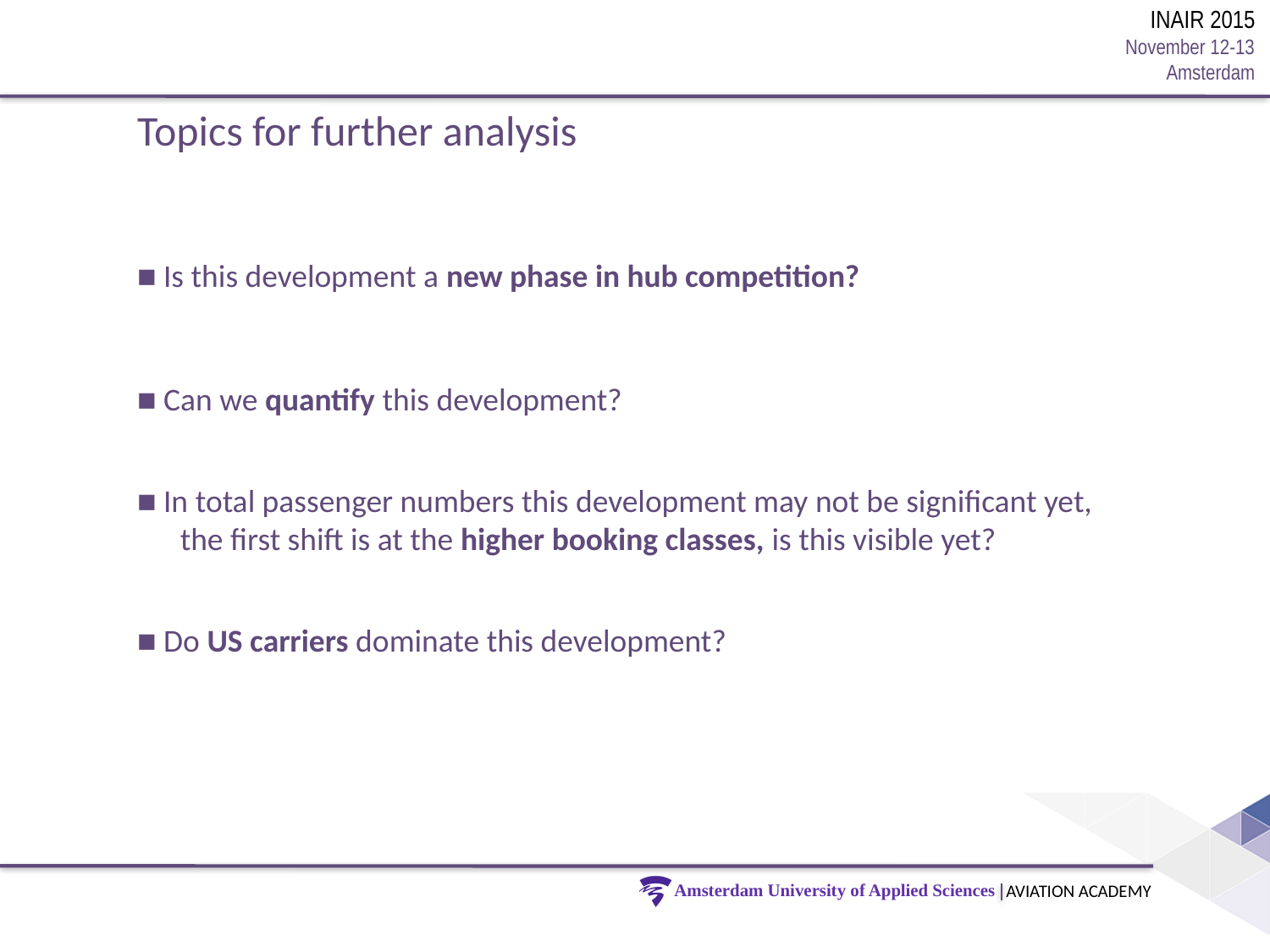

Topics for further analysis

■ Is this development a new phase in hub competition?

■ Can we quantify this development?

■ In total passenger numbers this development may not be significant yet,
      the first shift is at the higher booking classes, is this visible yet?

■ Do US carriers dominate this development?